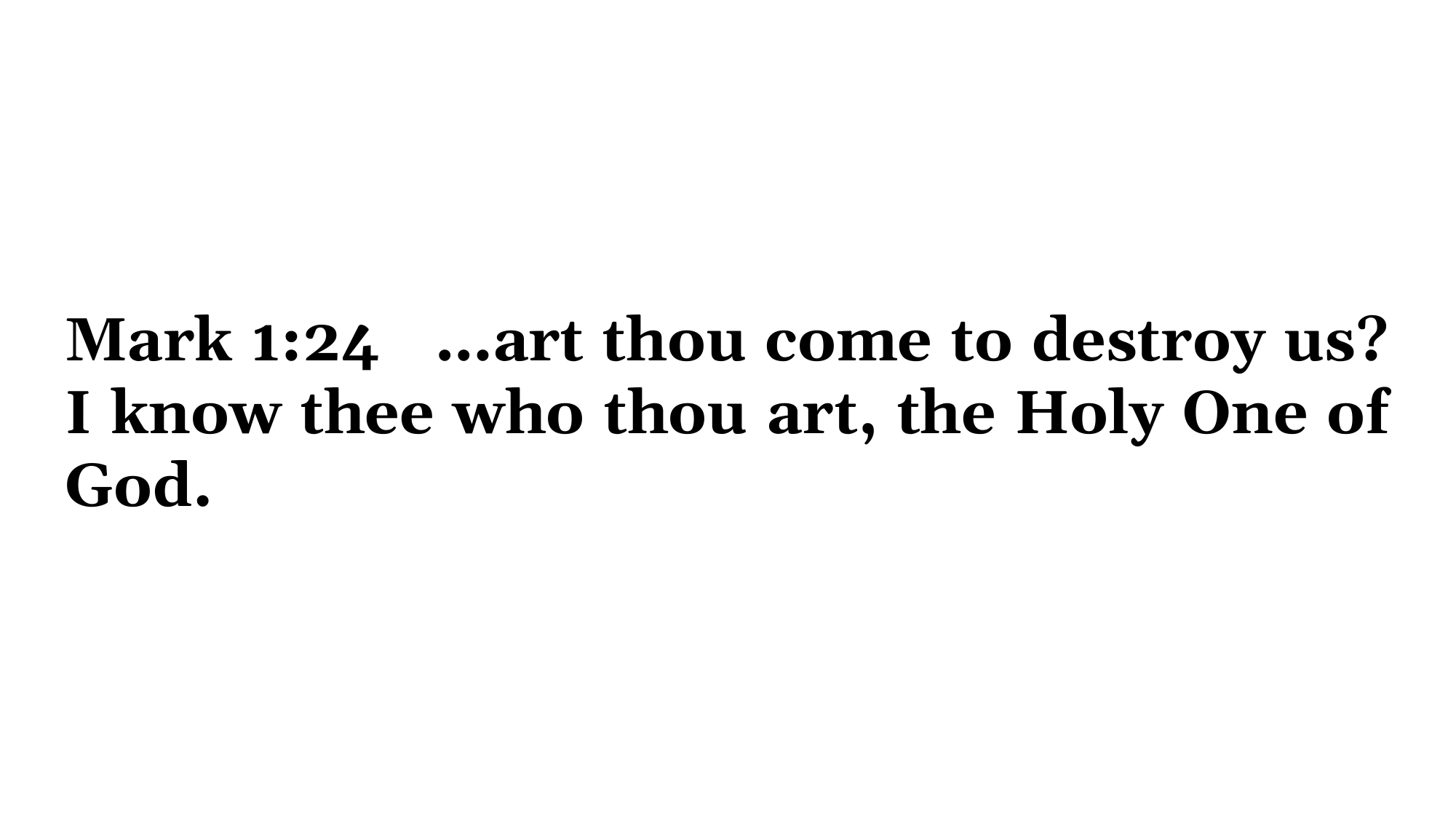

Mark 1:24   …art thou come to destroy us? I know thee who thou art, the Holy One of God.